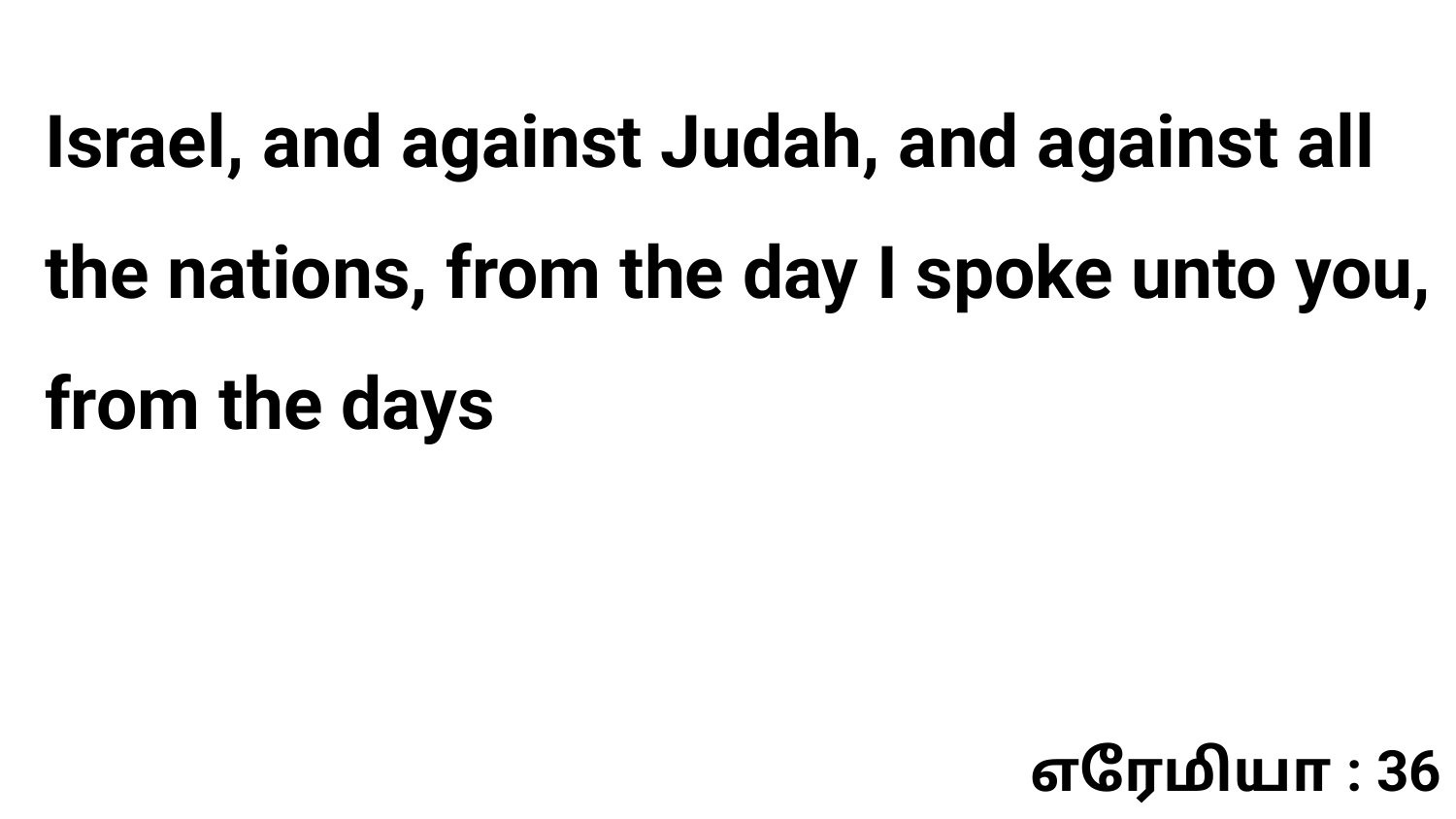

Israel, and against Judah, and against all the nations, from the day I spoke unto you, from the days
எரேமியா : 36